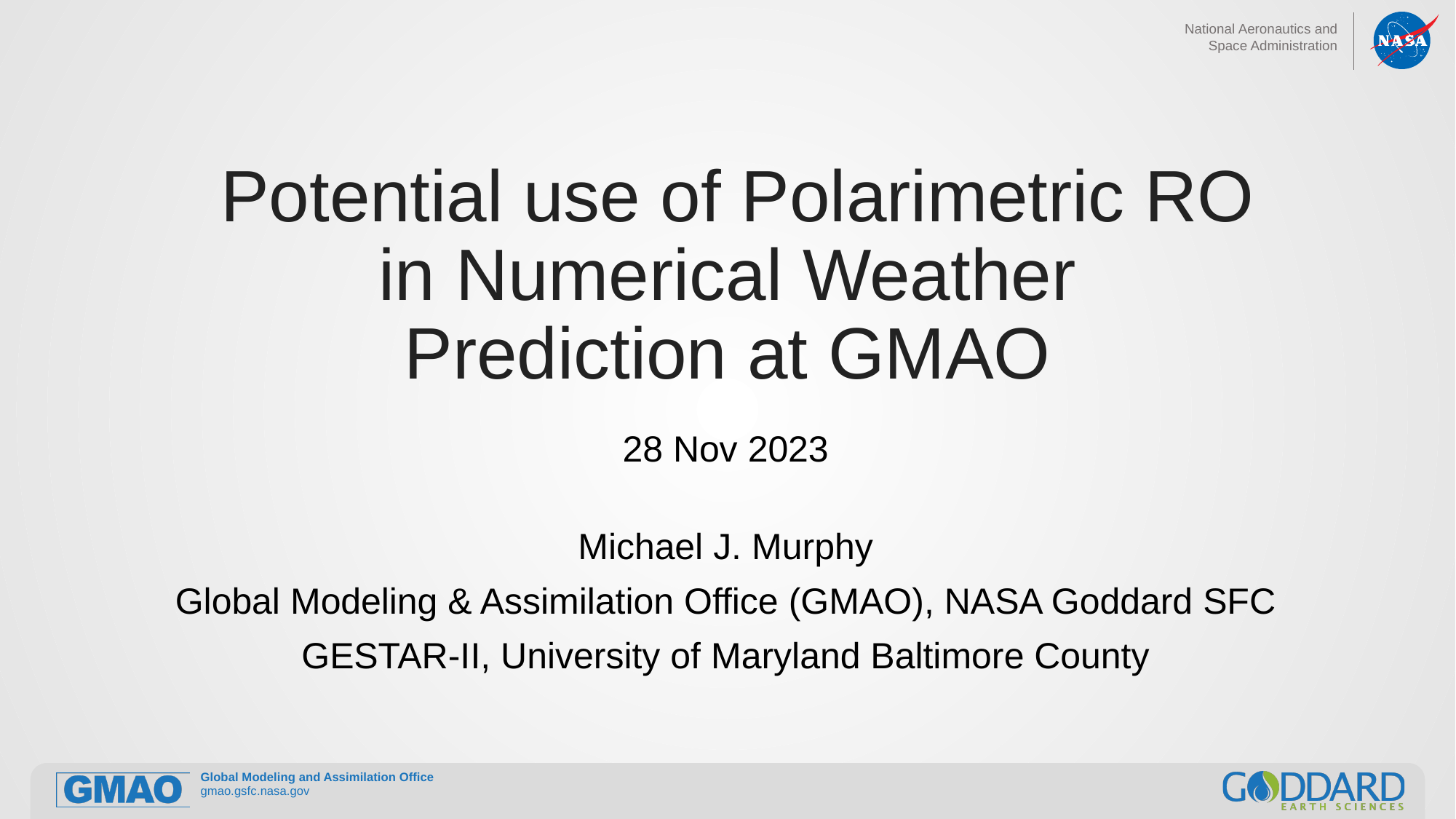

# Potential use of Polarimetric RO in Numerical Weather Prediction at GMAO
28 Nov 2023
Michael J. Murphy
Global Modeling & Assimilation Office (GMAO), NASA Goddard SFC
GESTAR-II, University of Maryland Baltimore County